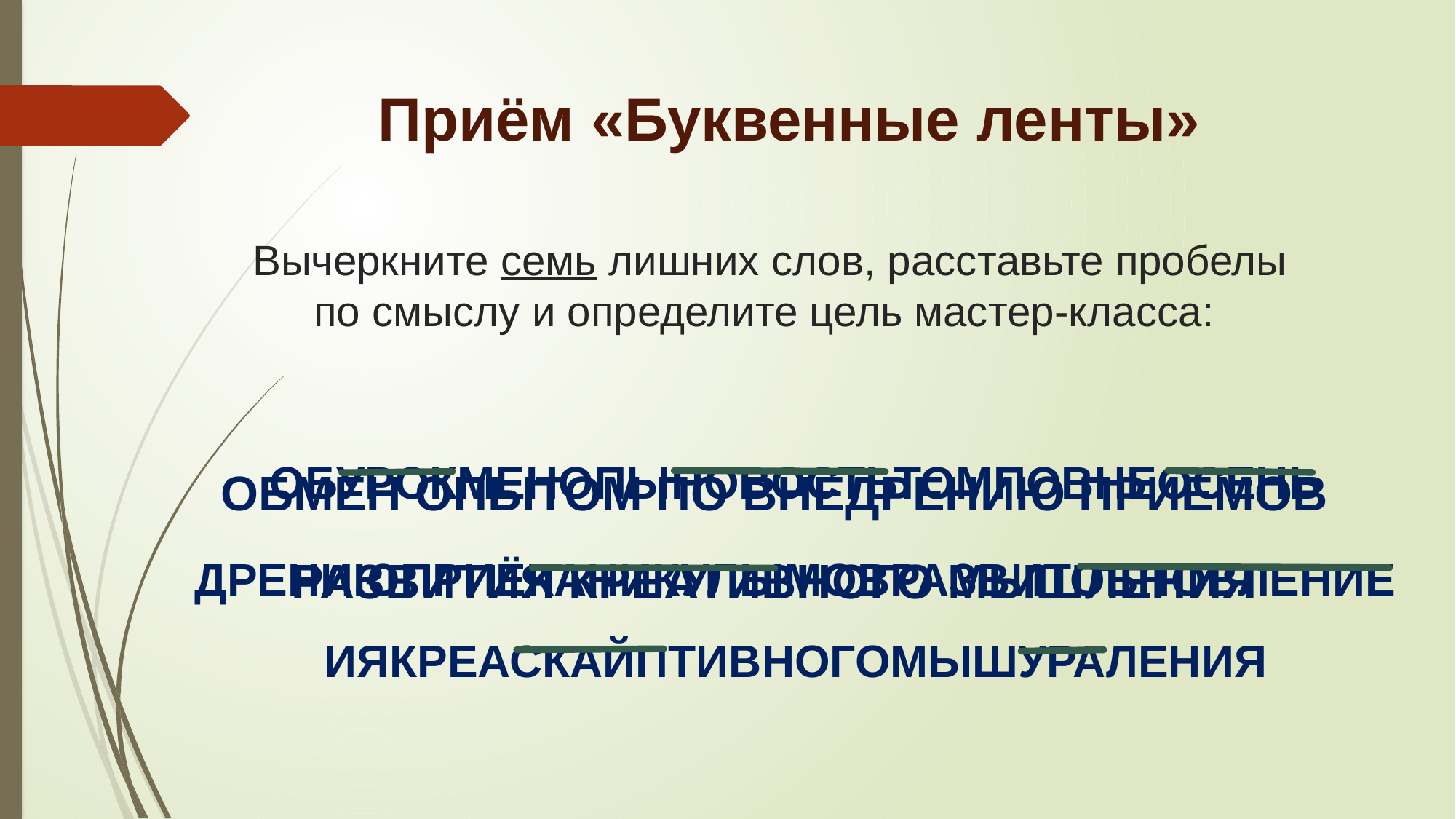

# Приём «Буквенные ленты»
Вычеркните семь лишних слов, расставьте пробелы по смыслу и определите цель мастер-класса:
ОБУРОКМЕНОПЫНОВОСТЬТОМПОВНЕОСЕНЬ
ДРЕНИЮПРИЁКАНИКУЛЫМОВРАЗВИТОБНОВЛЕНИЕИЯКРЕАСКАЙПТИВНОГОМЫШУРАЛЕНИЯ
ОБМЕН ОПЫТОМ ПО ВНЕДРЕНИЮ ПРИЁМОВ РАЗВИТИЯ КРЕАТИВНОГО МЫШЛЕНИЯ